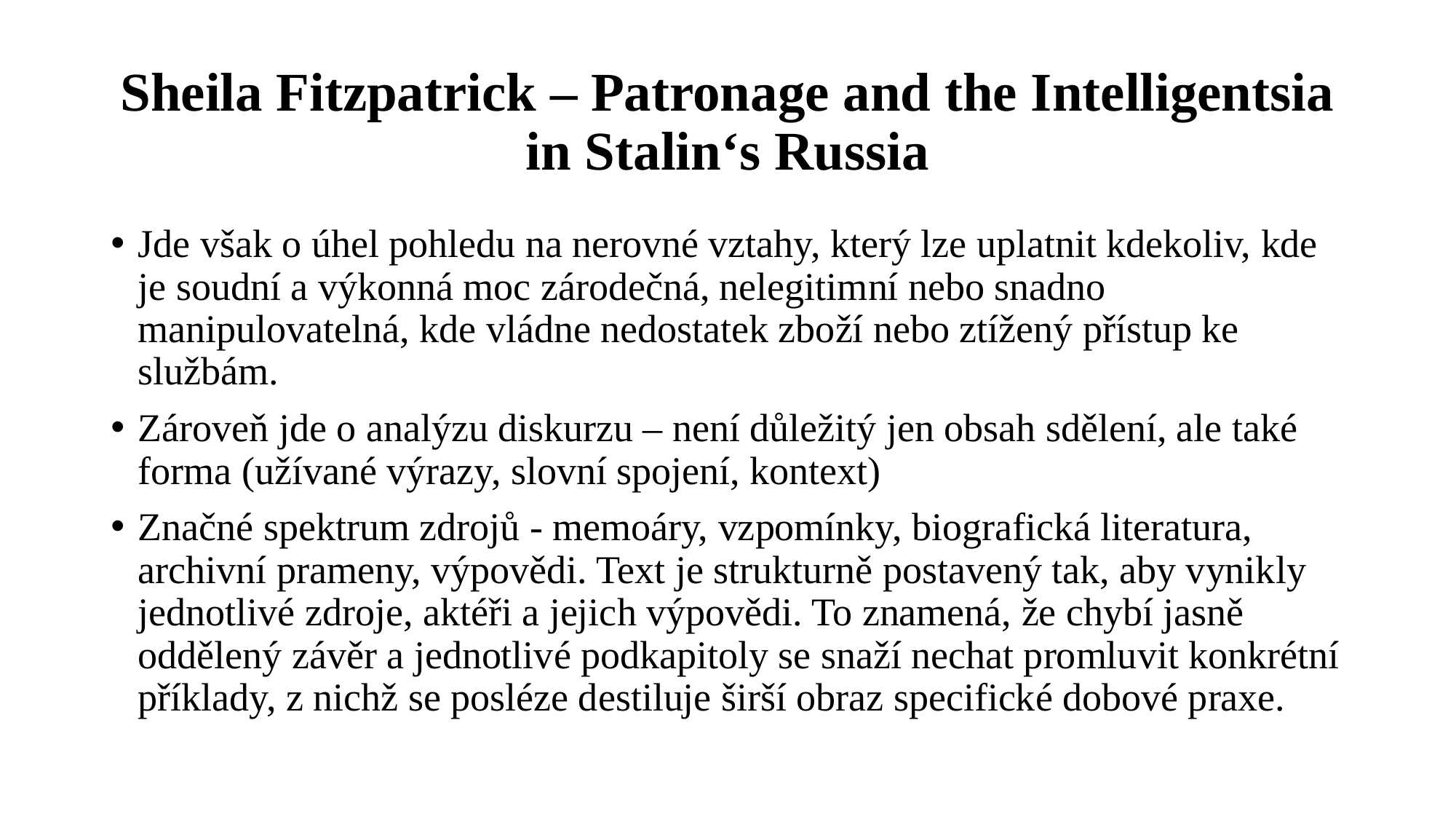

# Sheila Fitzpatrick – Patronage and the Intelligentsia in Stalin‘s Russia
Jde však o úhel pohledu na nerovné vztahy, který lze uplatnit kdekoliv, kde je soudní a výkonná moc zárodečná, nelegitimní nebo snadno manipulovatelná, kde vládne nedostatek zboží nebo ztížený přístup ke službám.
Zároveň jde o analýzu diskurzu – není důležitý jen obsah sdělení, ale také forma (užívané výrazy, slovní spojení, kontext)
Značné spektrum zdrojů - memoáry, vzpomínky, biografická literatura, archivní prameny, výpovědi. Text je strukturně postavený tak, aby vynikly jednotlivé zdroje, aktéři a jejich výpovědi. To znamená, že chybí jasně oddělený závěr a jednotlivé podkapitoly se snaží nechat promluvit konkrétní příklady, z nichž se posléze destiluje širší obraz specifické dobové praxe.